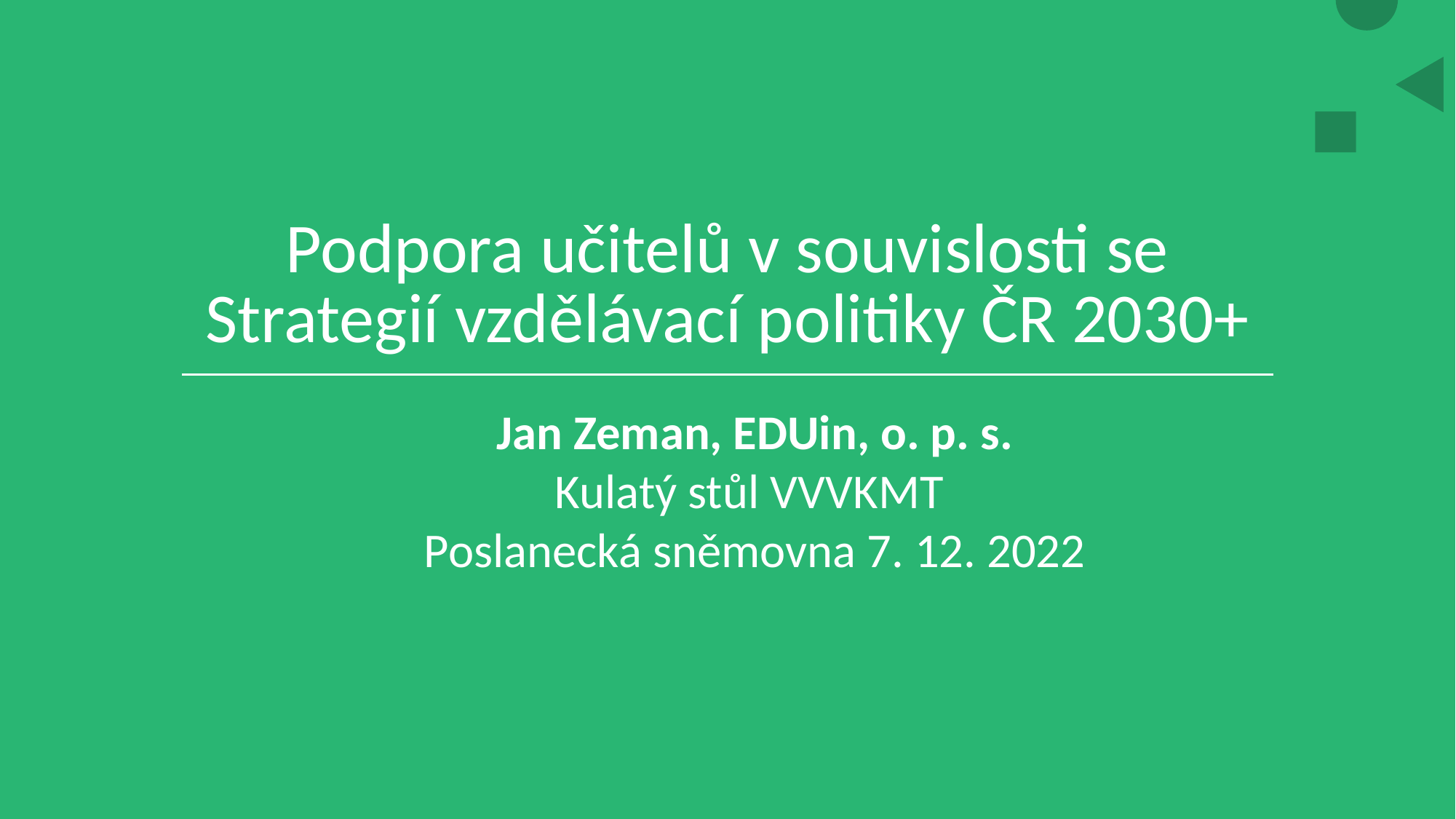

# Podpora učitelů v souvislosti se Strategií vzdělávací politiky ČR 2030+
Jan Zeman, EDUin, o. p. s.
Kulatý stůl VVVKMT
Poslanecká sněmovna 7. 12. 2022